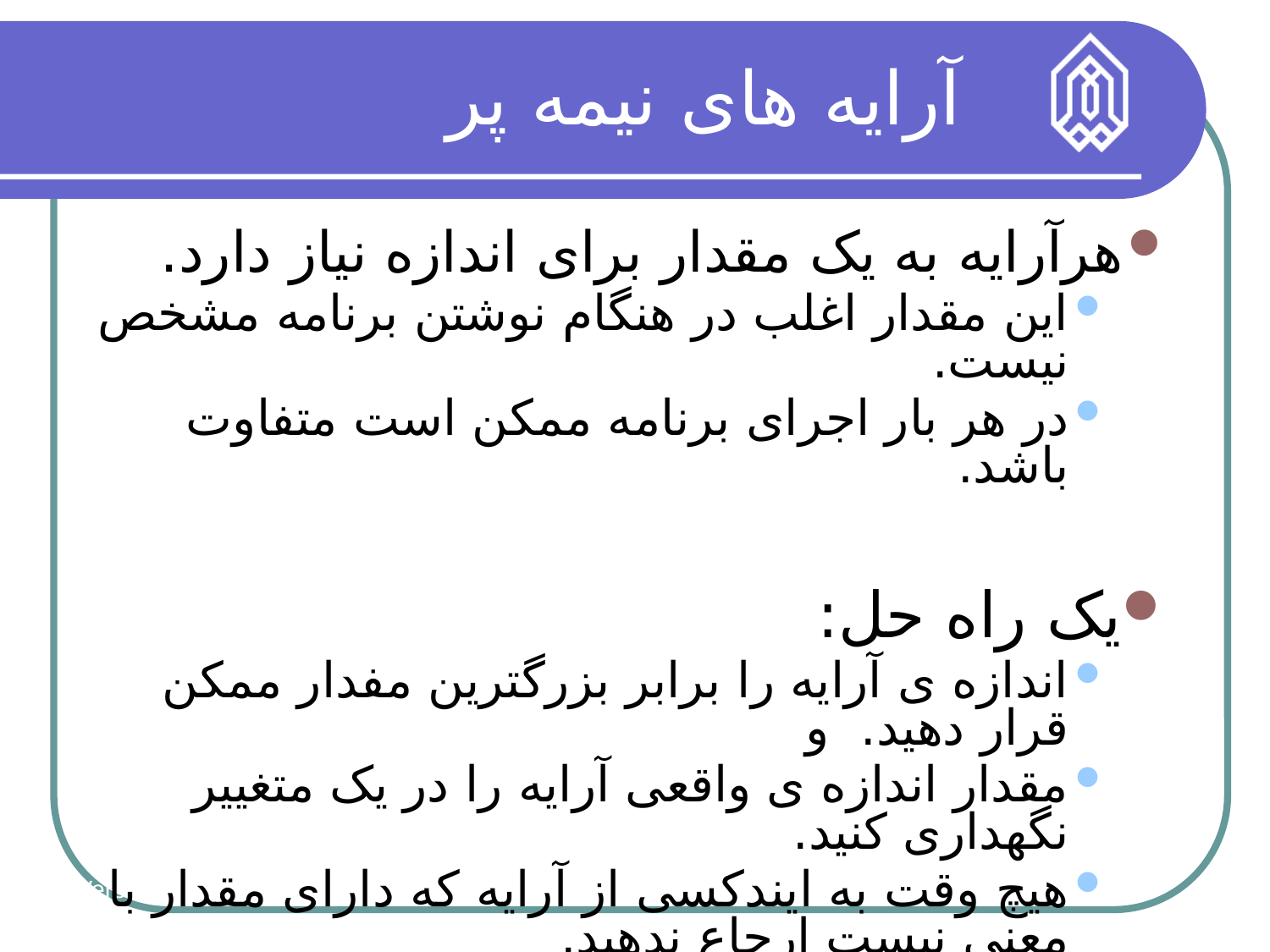

آرایه های نیمه پر
هرآرایه به یک مقدار برای اندازه نیاز دارد.
این مقدار اغلب در هنگام نوشتن برنامه مشخص نیست.
در هر بار اجرای برنامه ممکن است متفاوت باشد.

یک راه حل:
اندازه ی آرایه را برابر بزرگترین مفدار ممکن قرار دهید.  و
مقدار اندازه ی واقعی آرایه را در یک متغییر نگهداری کنید.
هیچ وقت به ایندکسی از آرایه که دارای مقدار با معنی نیست ارجاع ندهید.

Version 9/10
66